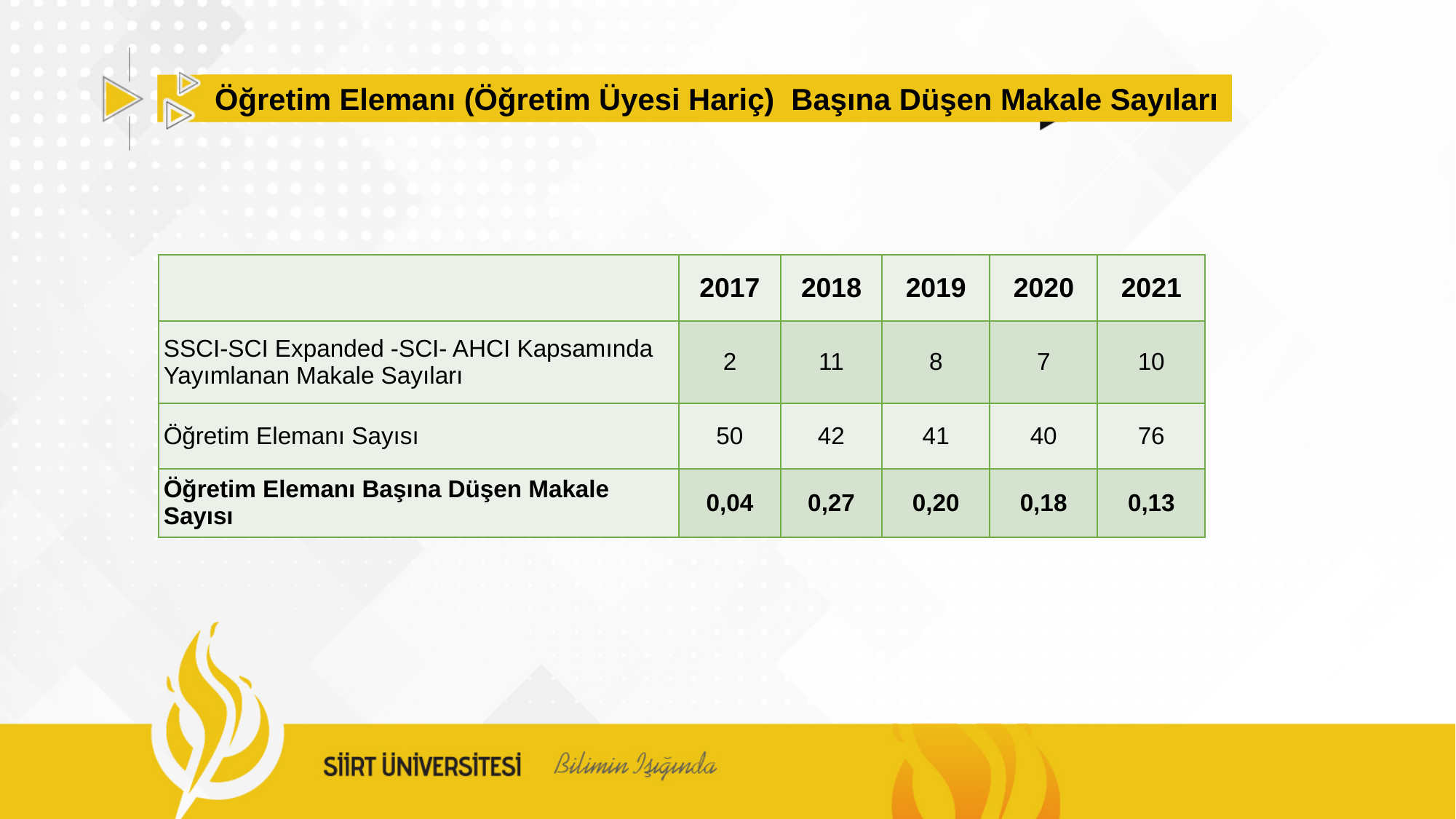

Öğretim Elemanı (Öğretim Üyesi Hariç)  Başına Düşen Makale Sayıları
|  | 2017 | 2018 | 2019 | 2020 | 2021 |
| --- | --- | --- | --- | --- | --- |
| SSCI-SCI Expanded -SCI- AHCI Kapsamında Yayımlanan Makale Sayıları | 2 | 11 | 8 | 7 | 10 |
| Öğretim Elemanı Sayısı | 50 | 42 | 41 | 40 | 76 |
| Öğretim Elemanı Başına Düşen Makale Sayısı | 0,04 | 0,27 | 0,20 | 0,18 | 0,13 |